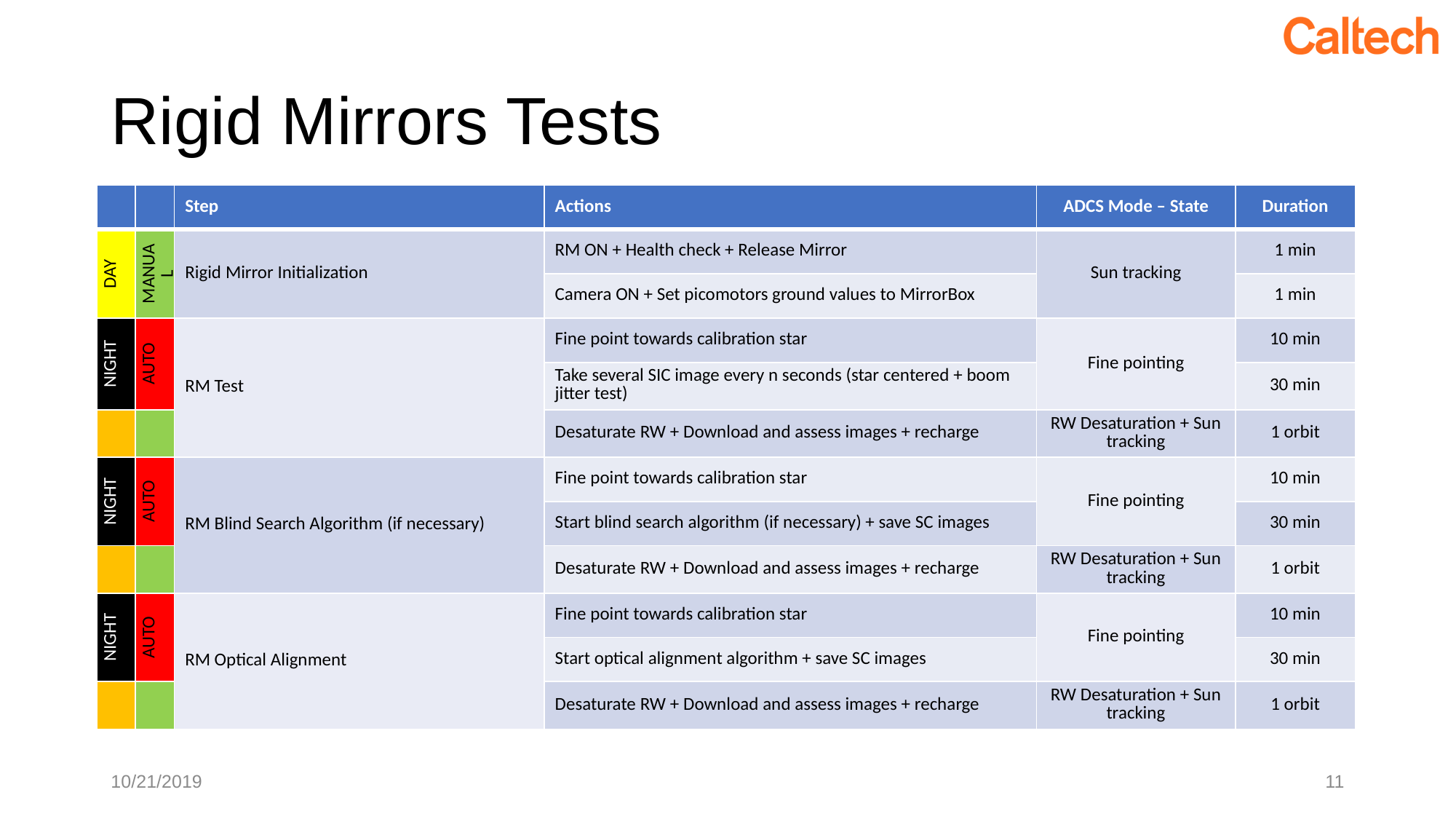

# Rigid Mirrors Tests
|  |  | Step | Actions | ADCS Mode – State | Duration |
| --- | --- | --- | --- | --- | --- |
| DAY | MANUAL | Rigid Mirror Initialization | RM ON + Health check + Release Mirror | Sun tracking | 1 min |
|  |  |  | Camera ON + Set picomotors ground values to MirrorBox |  | 1 min |
| NIGHT | AUTO | RM Test | Fine point towards calibration star | Fine pointing | 10 min |
|  |  |  | Take several SIC image every n seconds (star centered + boom jitter test) |  | 30 min |
|  |  |  | Desaturate RW + Download and assess images + recharge | RW Desaturation + Sun tracking | 1 orbit |
| NIGHT | AUTO | RM Blind Search Algorithm (if necessary) | Fine point towards calibration star | Fine pointing | 10 min |
|  |  |  | Start blind search algorithm (if necessary) + save SC images |  | 30 min |
|  |  |  | Desaturate RW + Download and assess images + recharge | RW Desaturation + Sun tracking | 1 orbit |
| NIGHT | AUTO | RM Optical Alignment | Fine point towards calibration star | Fine pointing | 10 min |
|  |  |  | Start optical alignment algorithm + save SC images |  | 30 min |
|  |  |  | Desaturate RW + Download and assess images + recharge | RW Desaturation + Sun tracking | 1 orbit |
10/21/2019
11